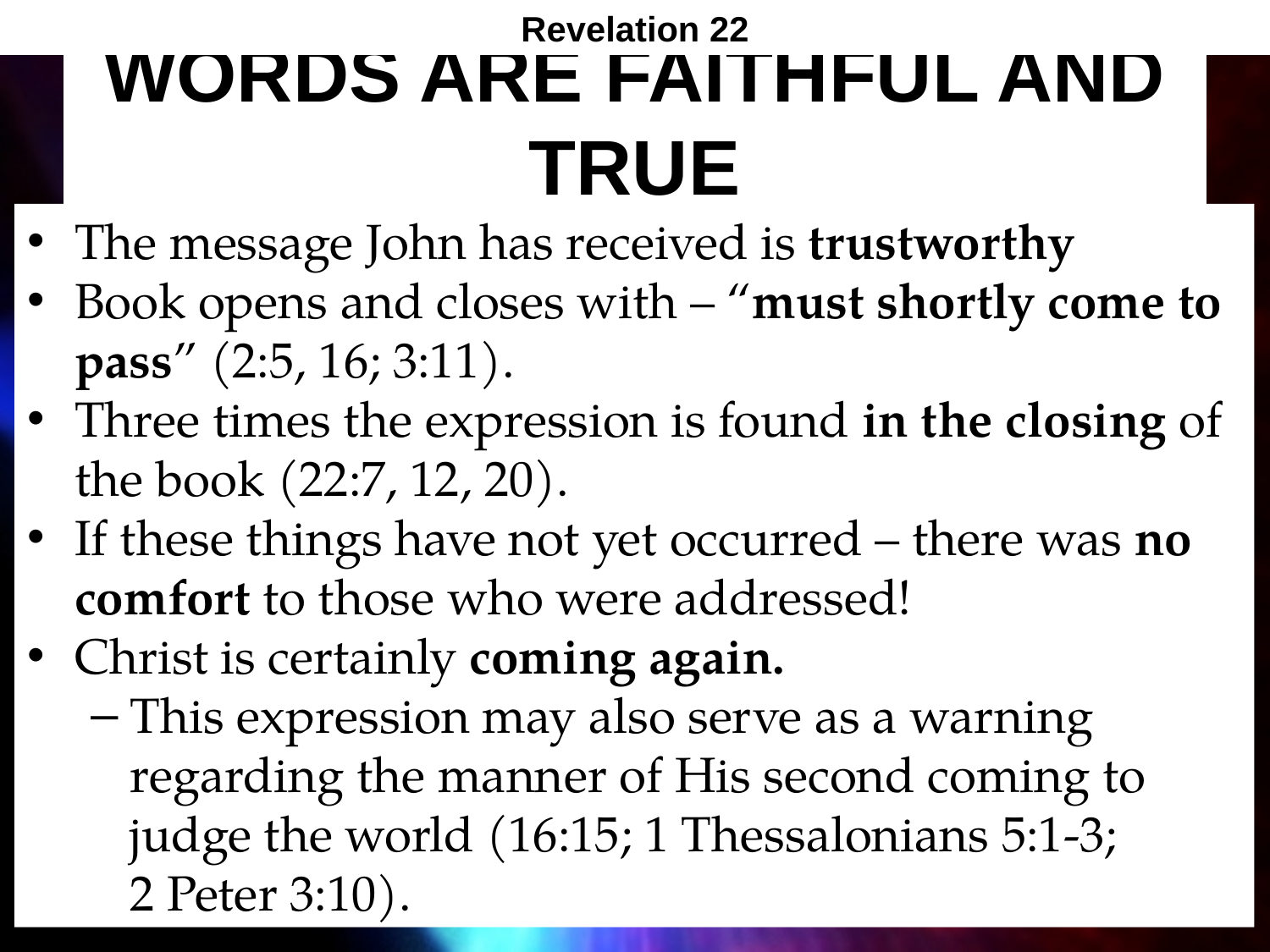

Revelation 22
# Words are Faithful and True
The message John has received is trustworthy
Book opens and closes with – “must shortly come to pass” (2:5, 16; 3:11).
Three times the expression is found in the closing of the book (22:7, 12, 20).
If these things have not yet occurred – there was no comfort to those who were addressed!
Christ is certainly coming again.
This expression may also serve as a warning regarding the manner of His second coming to judge the world (16:15; 1 Thessalonians 5:1-3;
2 Peter 3:10).